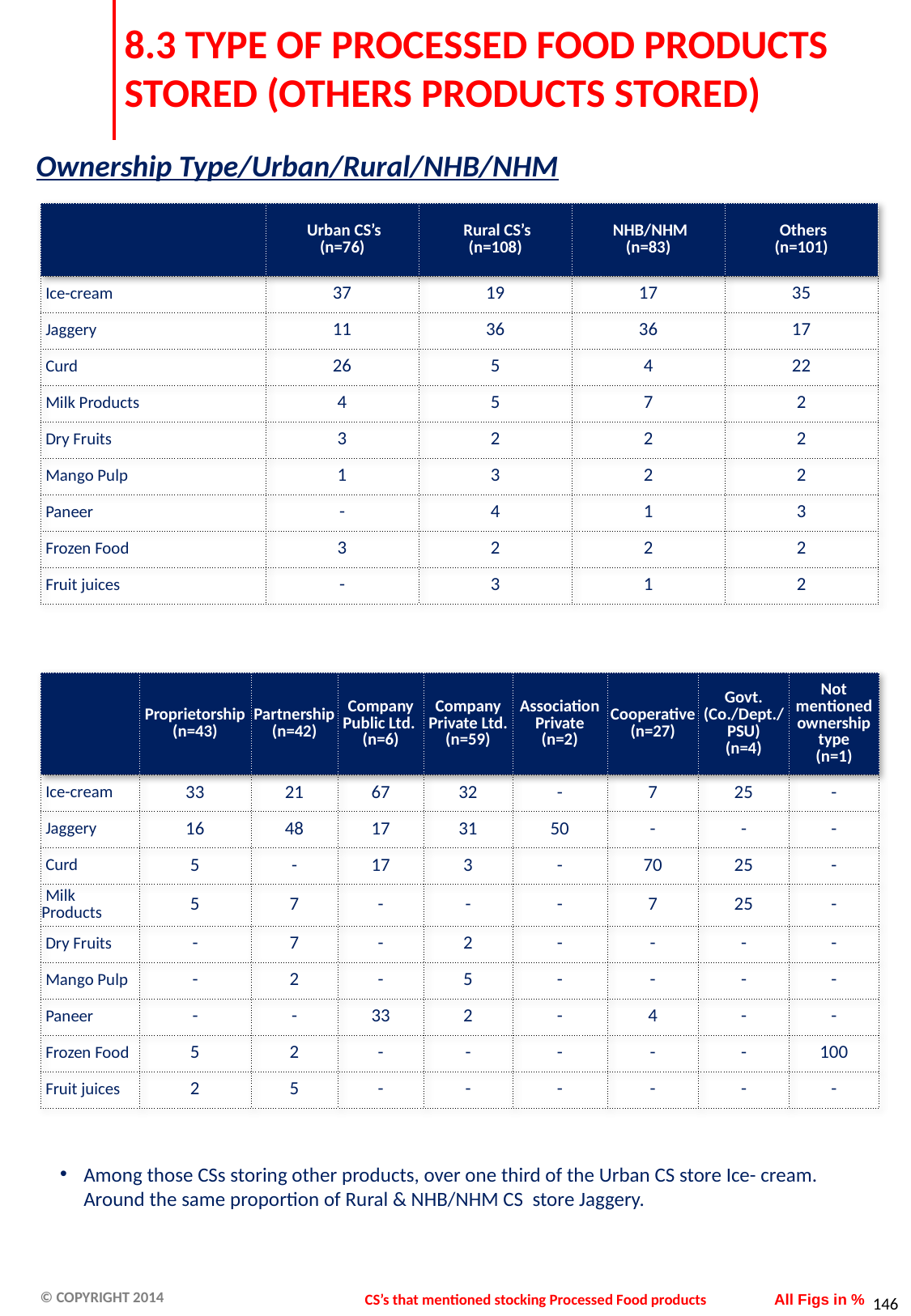

# 8.3 TYPE OF PROCESSED FOOD PRODUCTS STORED (OTHERS PRODUCTS STORED)
Ownership Type/Urban/Rural/NHB/NHM
|  | Urban CS’s (n=76) | Rural CS’s (n=108) | NHB/NHM (n=83) | Others (n=101) |
| --- | --- | --- | --- | --- |
| Ice-cream | 37 | 19 | 17 | 35 |
| Jaggery | 11 | 36 | 36 | 17 |
| Curd | 26 | 5 | 4 | 22 |
| Milk Products | 4 | 5 | 7 | 2 |
| Dry Fruits | 3 | 2 | 2 | 2 |
| Mango Pulp | 1 | 3 | 2 | 2 |
| Paneer | - | 4 | 1 | 3 |
| Frozen Food | 3 | 2 | 2 | 2 |
| Fruit juices | - | 3 | 1 | 2 |
|  | Proprietorship (n=43) | Partnership (n=42) | Company Public Ltd. (n=6) | Company Private Ltd. (n=59) | Association Private (n=2) | Cooperative (n=27) | Govt. (Co./Dept./PSU) (n=4) | Not mentioned ownership type (n=1) |
| --- | --- | --- | --- | --- | --- | --- | --- | --- |
| Ice-cream | 33 | 21 | 67 | 32 | - | 7 | 25 | - |
| Jaggery | 16 | 48 | 17 | 31 | 50 | - | - | - |
| Curd | 5 | - | 17 | 3 | - | 70 | 25 | - |
| Milk Products | 5 | 7 | - | - | - | 7 | 25 | - |
| Dry Fruits | - | 7 | - | 2 | - | - | - | - |
| Mango Pulp | - | 2 | - | 5 | - | - | - | - |
| Paneer | - | - | 33 | 2 | - | 4 | - | - |
| Frozen Food | 5 | 2 | - | - | - | - | - | 100 |
| Fruit juices | 2 | 5 | - | - | - | - | - | - |
Among those CSs storing other products, over one third of the Urban CS store Ice- cream. Around the same proportion of Rural & NHB/NHM CS  store Jaggery.
CS’s that mentioned stocking Processed Food products
All Figs in %